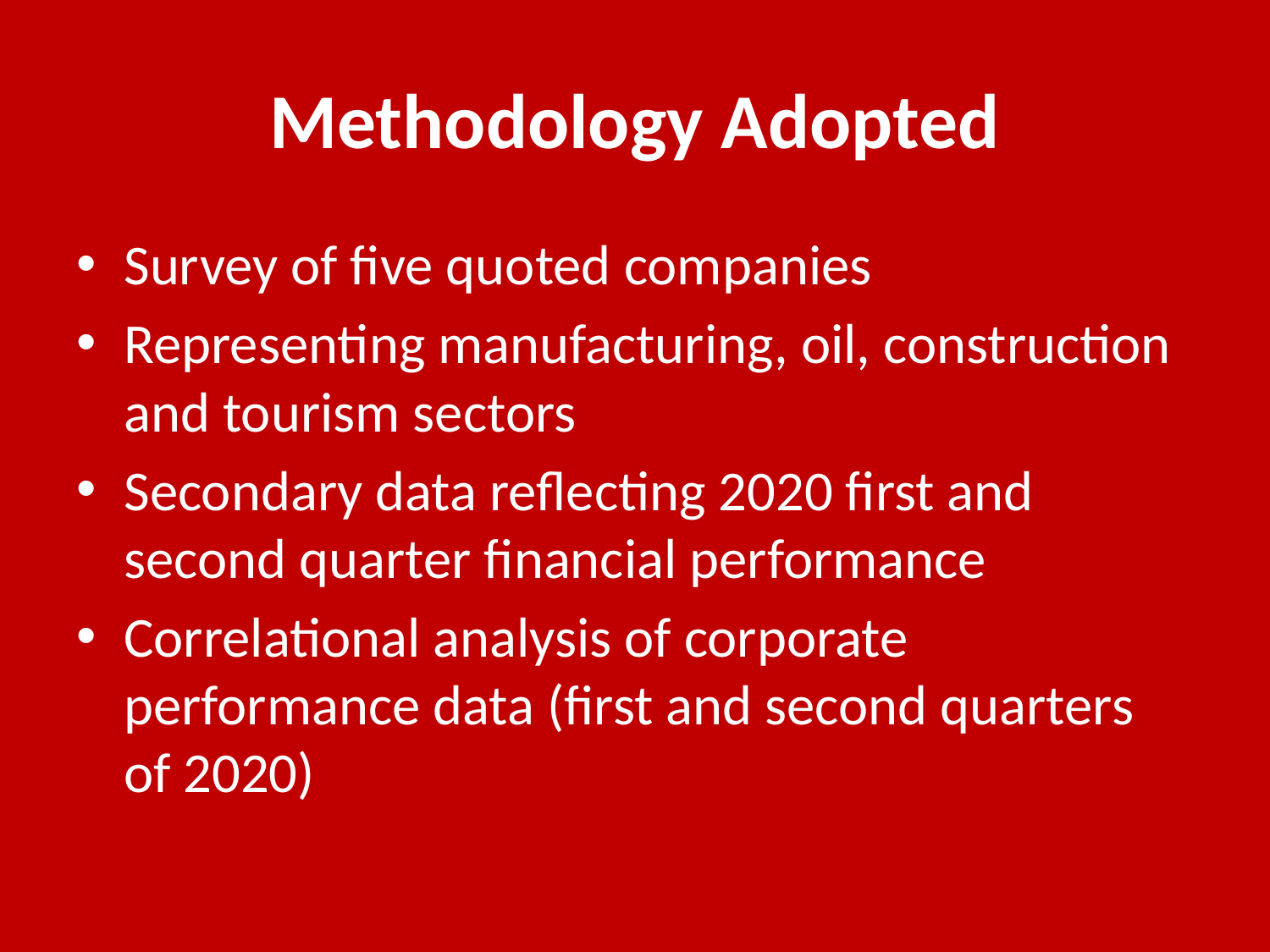

# Methodology Adopted
Survey of five quoted companies
Representing manufacturing, oil, construction and tourism sectors
Secondary data reflecting 2020 first and second quarter financial performance
Correlational analysis of corporate performance data (first and second quarters of 2020)